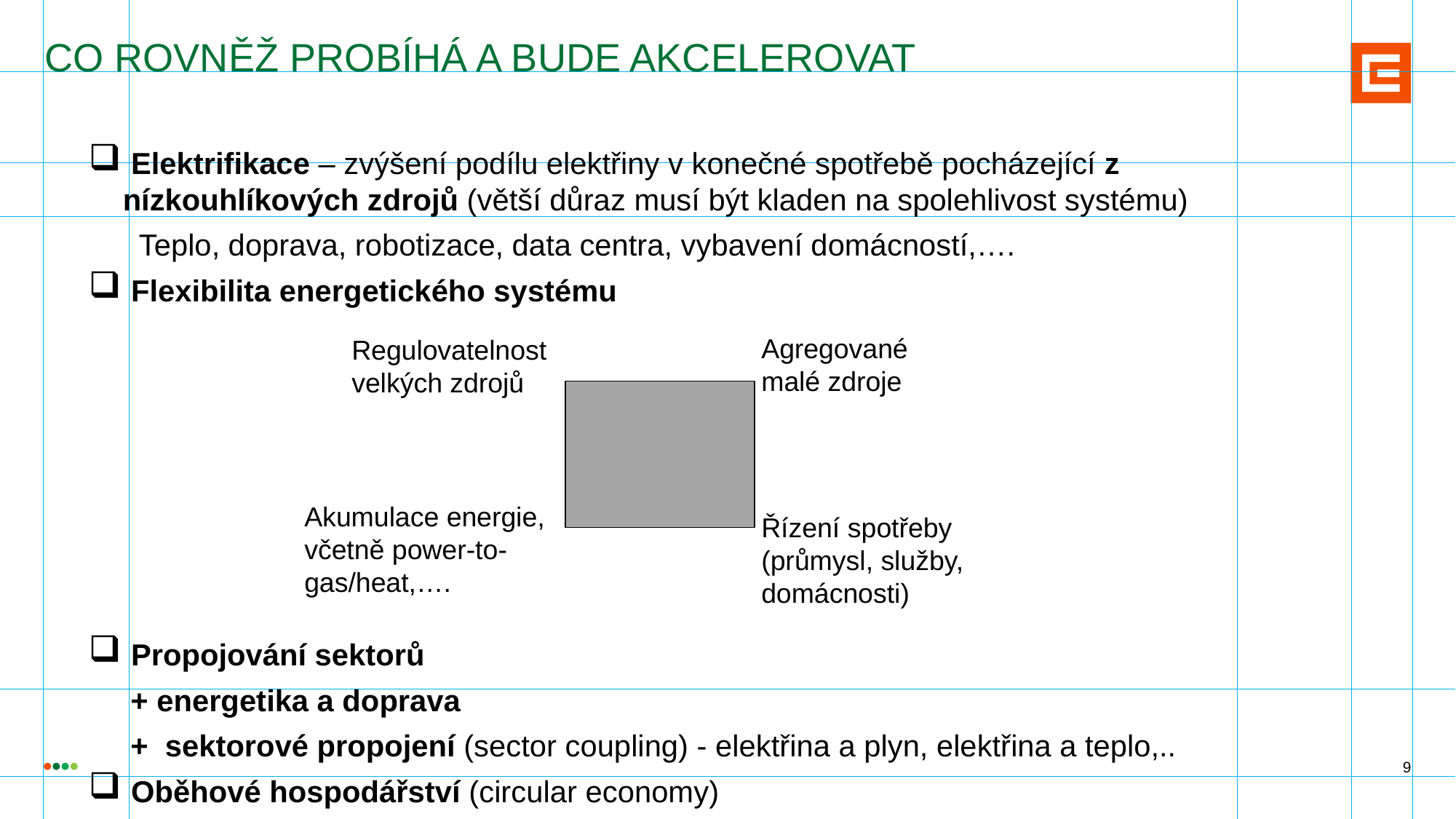

# Co rovněž probíhá a bude akcelerovat
 Elektrifikace – zvýšení podílu elektřiny v konečné spotřebě pocházející z nízkouhlíkových zdrojů (větší důraz musí být kladen na spolehlivost systému)
      Teplo, doprava, robotizace, data centra, vybavení domácností,….
 Flexibilita energetického systému

 Propojování sektorů
     + energetika a doprava
     +  sektorové propojení (sector coupling) - elektřina a plyn, elektřina a teplo,..
 Oběhové hospodářství (circular economy)
Agregované malé zdroje
Regulovatelnost velkých zdrojů

Akumulace energie, včetně power-to-gas/heat,….
Řízení spotřeby
(průmysl, služby, domácnosti)
9